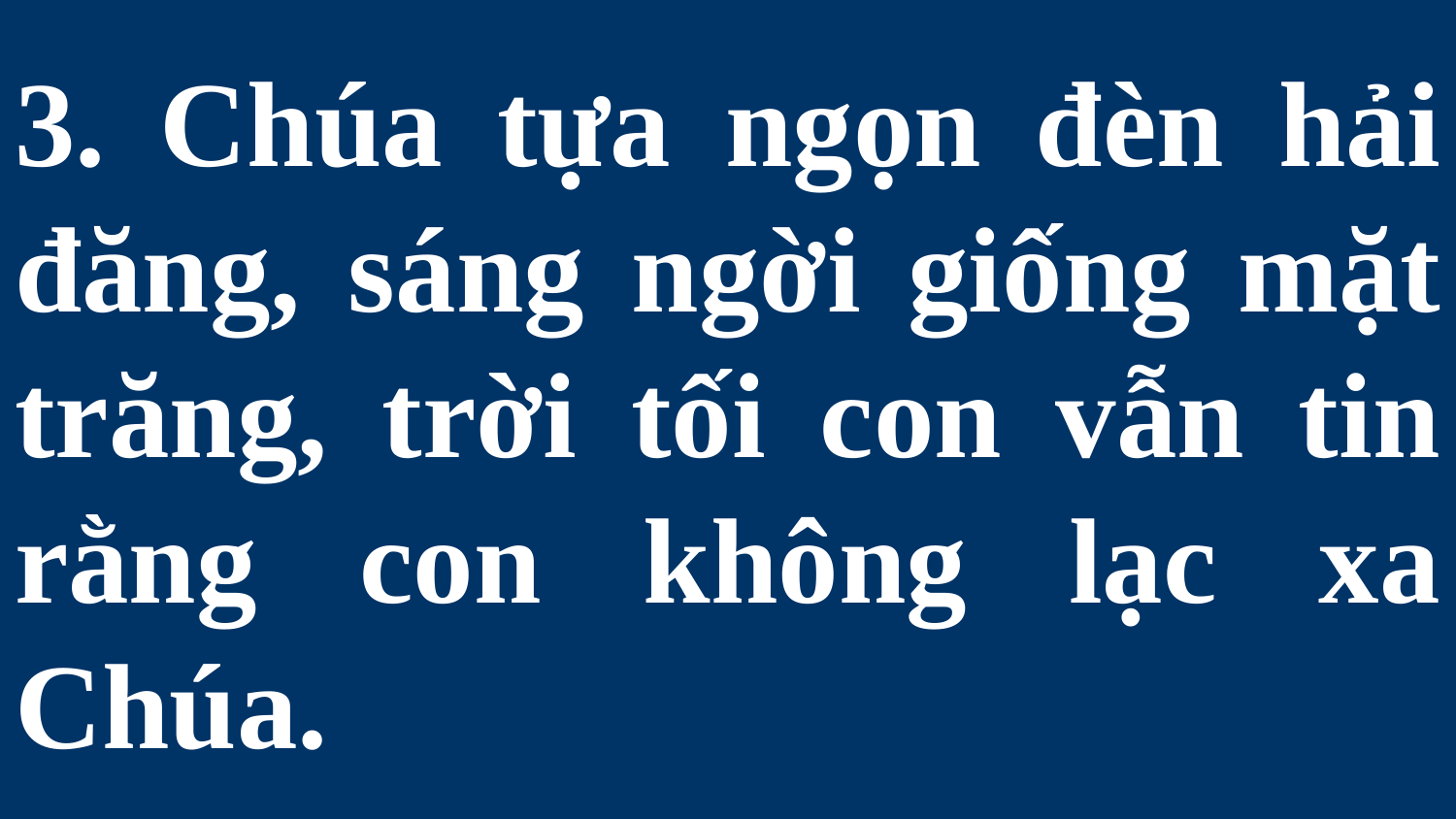

# 3. Chúa tựa ngọn đèn hải đăng, sáng ngời giống mặt trăng, trời tối con vẫn tin rằng con không lạc xa Chúa.